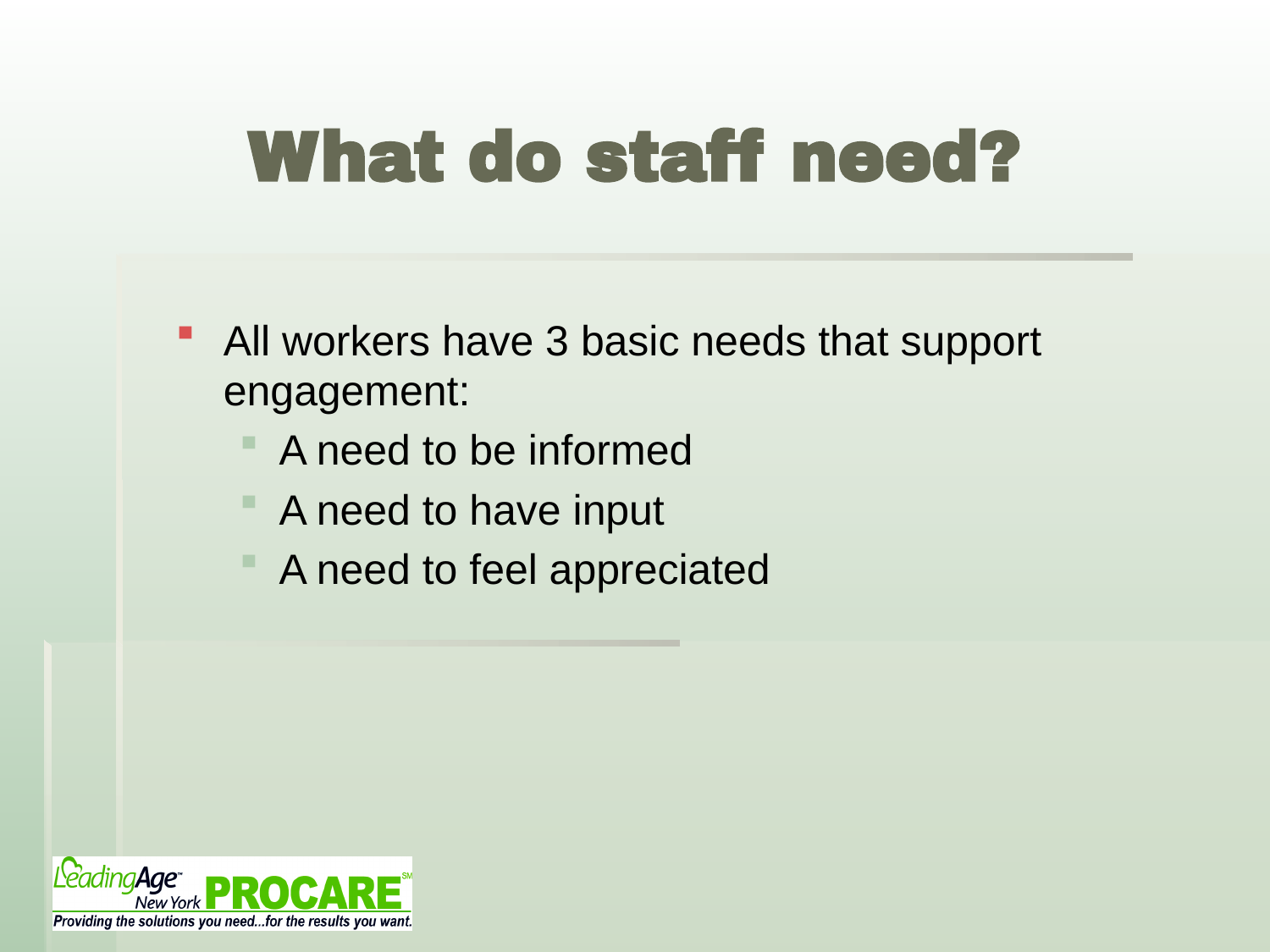

# What do staff need?
All workers have 3 basic needs that support engagement:
A need to be informed
A need to have input
A need to feel appreciated